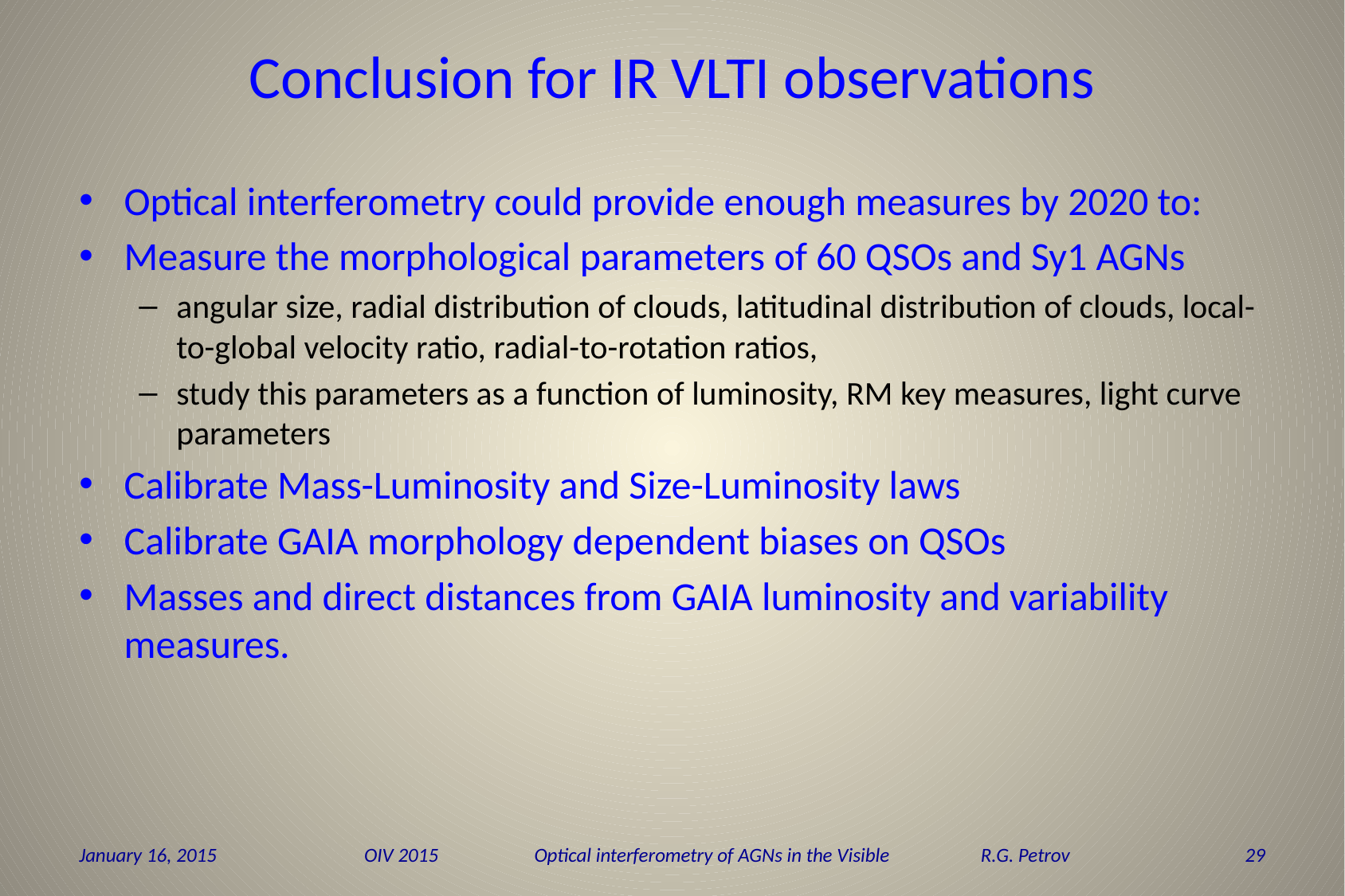

# Conclusion for IR VLTI observations
Optical interferometry could provide enough measures by 2020 to:
Measure the morphological parameters of 60 QSOs and Sy1 AGNs
angular size, radial distribution of clouds, latitudinal distribution of clouds, local-to-global velocity ratio, radial-to-rotation ratios,
study this parameters as a function of luminosity, RM key measures, light curve parameters
Calibrate Mass-Luminosity and Size-Luminosity laws
Calibrate GAIA morphology dependent biases on QSOs
Masses and direct distances from GAIA luminosity and variability measures.
January 16, 2015
OIV 2015                     Optical interferometry of AGNs in the Visible                    R.G. Petrov
29